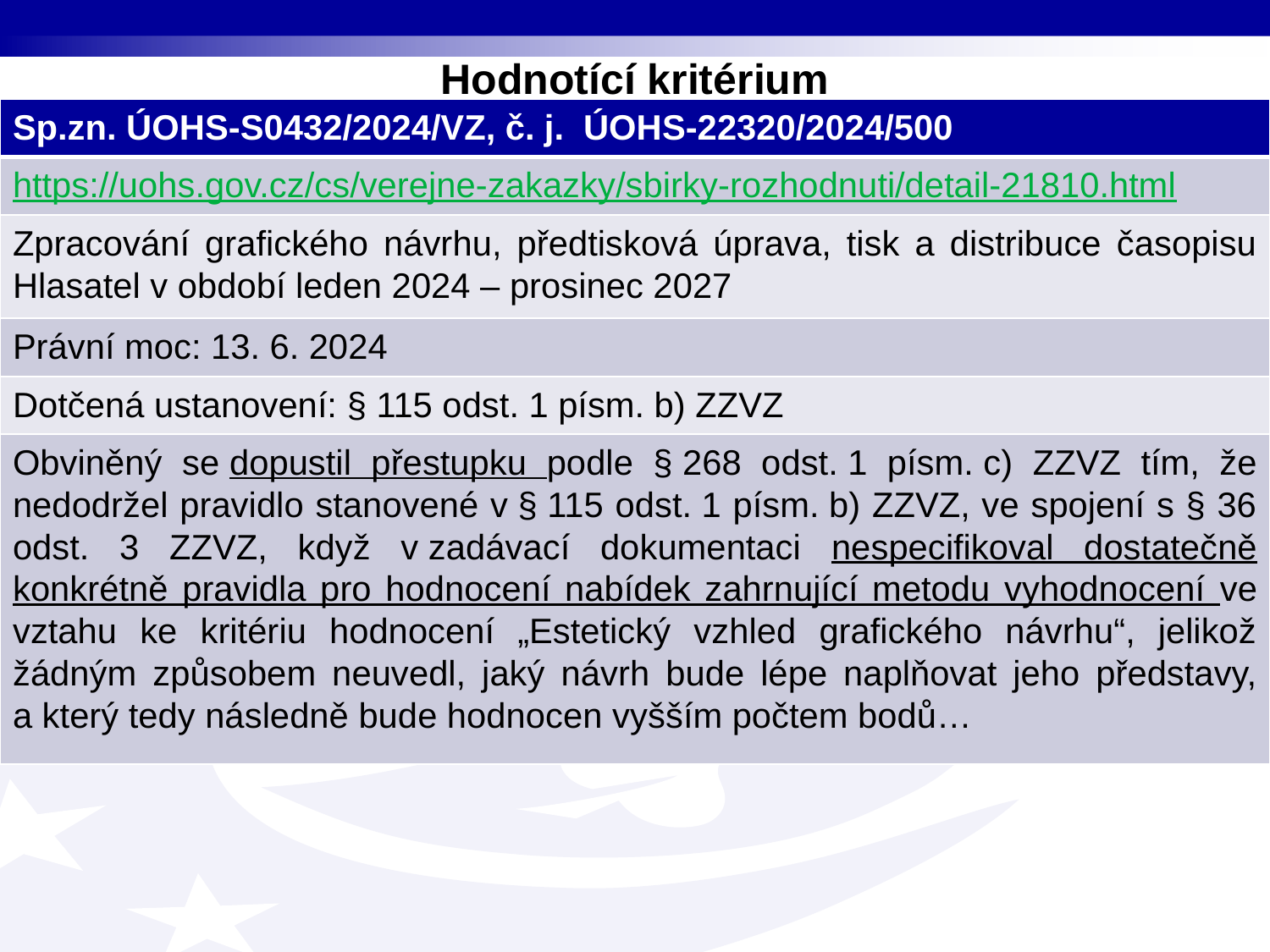

# Hodnotící kritérium
| Sp.zn. ÚOHS-S0432/2024/VZ, č. j.  ÚOHS-22320/2024/500 |
| --- |
| https://uohs.gov.cz/cs/verejne-zakazky/sbirky-rozhodnuti/detail-21810.html |
| Zpracování grafického návrhu, předtisková úprava, tisk a distribuce časopisu Hlasatel v období leden 2024 – prosinec 2027 |
| Právní moc: 13. 6. 2024 |
| Dotčená ustanovení: § 115 odst. 1 písm. b) ZZVZ |
| Obviněný se dopustil přestupku podle § 268 odst. 1 písm. c) ZZVZ tím, že nedodržel pravidlo stanovené v § 115 odst. 1 písm. b) ZZVZ, ve spojení s § 36 odst. 3 ZZVZ, když v zadávací dokumentaci nespecifikoval dostatečně konkrétně pravidla pro hodnocení nabídek zahrnující metodu vyhodnocení ve vztahu ke kritériu hodnocení „Estetický vzhled grafického návrhu“, jelikož žádným způsobem neuvedl, jaký návrh bude lépe naplňovat jeho představy, a který tedy následně bude hodnocen vyšším počtem bodů… |